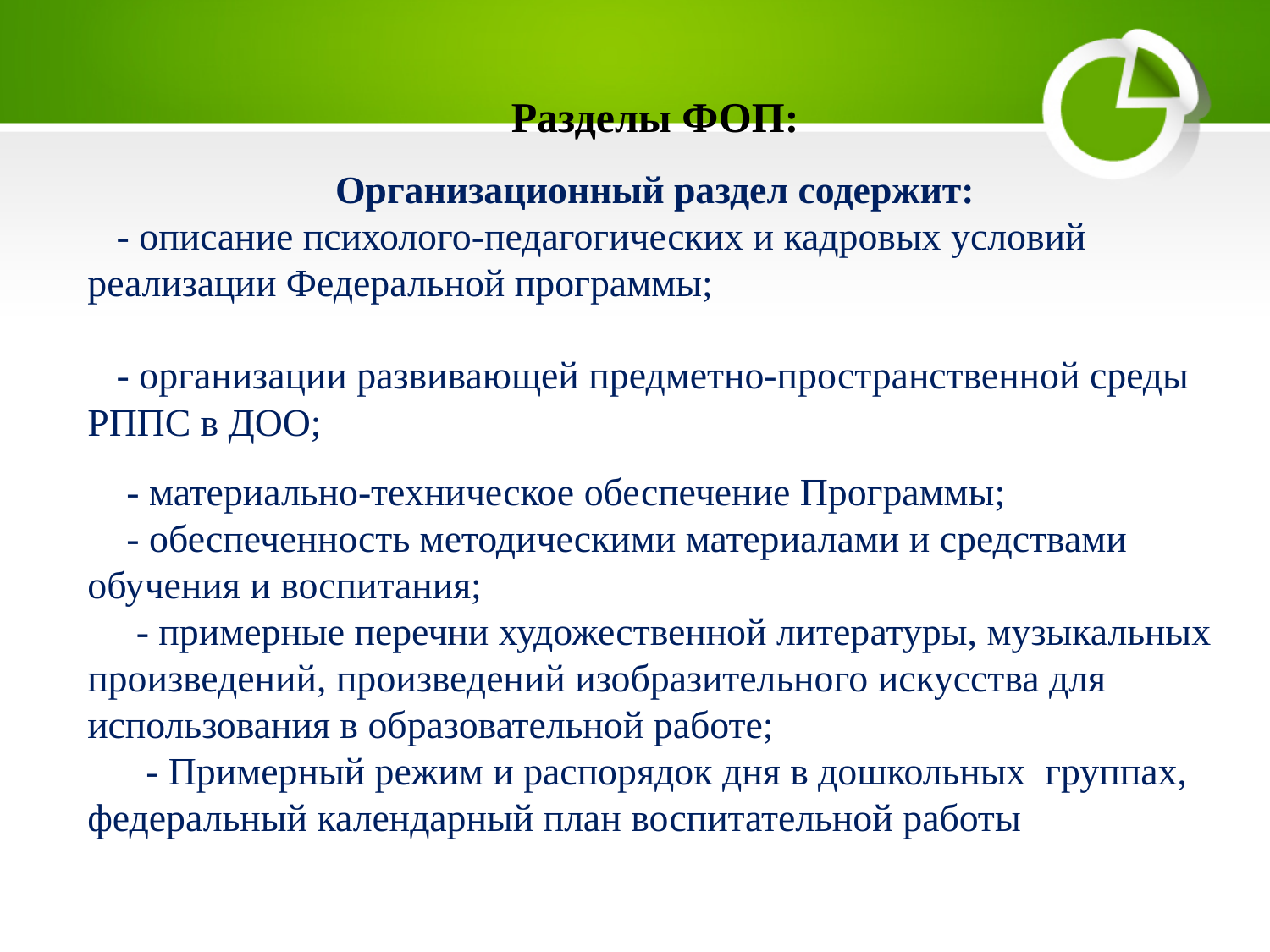

Разделы ФОП:
Организационный раздел содержит:
   - описание психолого-педагогических и кадровых условий реализации Федеральной программы;

   - организации развивающей предметно-пространственной среды РППС в ДОО;
    - материально-техническое обеспечение Программы;
    - обеспеченность методическими материалами и средствами обучения и воспитания;
     - примерные перечни художественной литературы, музыкальных произведений, произведений изобразительного искусства для использования в образовательной работе;
      - Примерный режим и распорядок дня в дошкольных  группах,  федеральный календарный план воспитательной работы